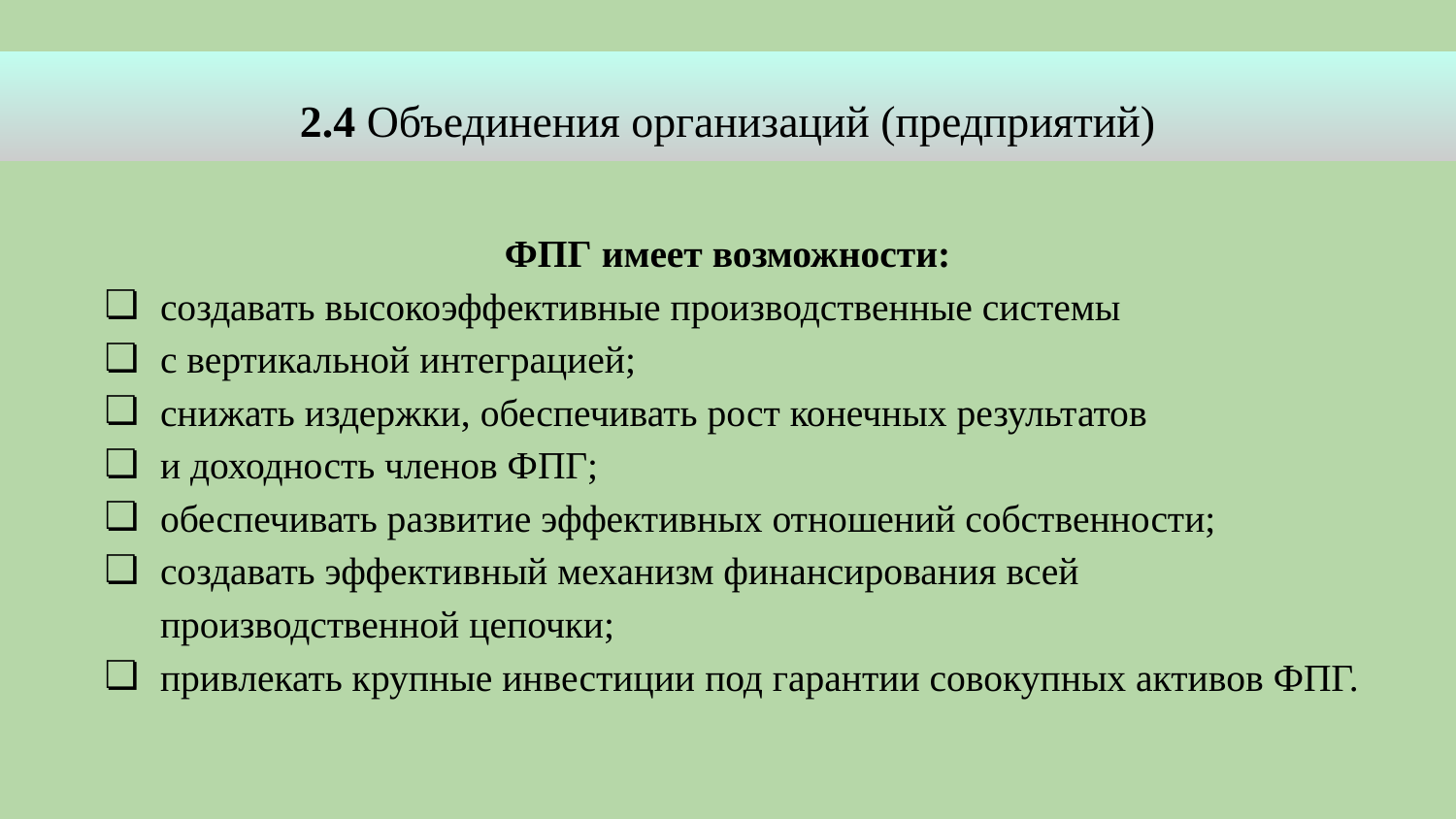

2.4 Объединения организаций (предприятий)
ФПГ имеет возможности:
создавать высокоэффективные производственные системы
с вертикальной интеграцией;
снижать издержки, обеспечивать рост конечных результатов
и доходность членов ФПГ;
обеспечивать развитие эффективных отношений собственности;
создавать эффективный механизм финансирования всей производственной цепочки;
привлекать крупные инвестиции под гарантии совокупных активов ФПГ.